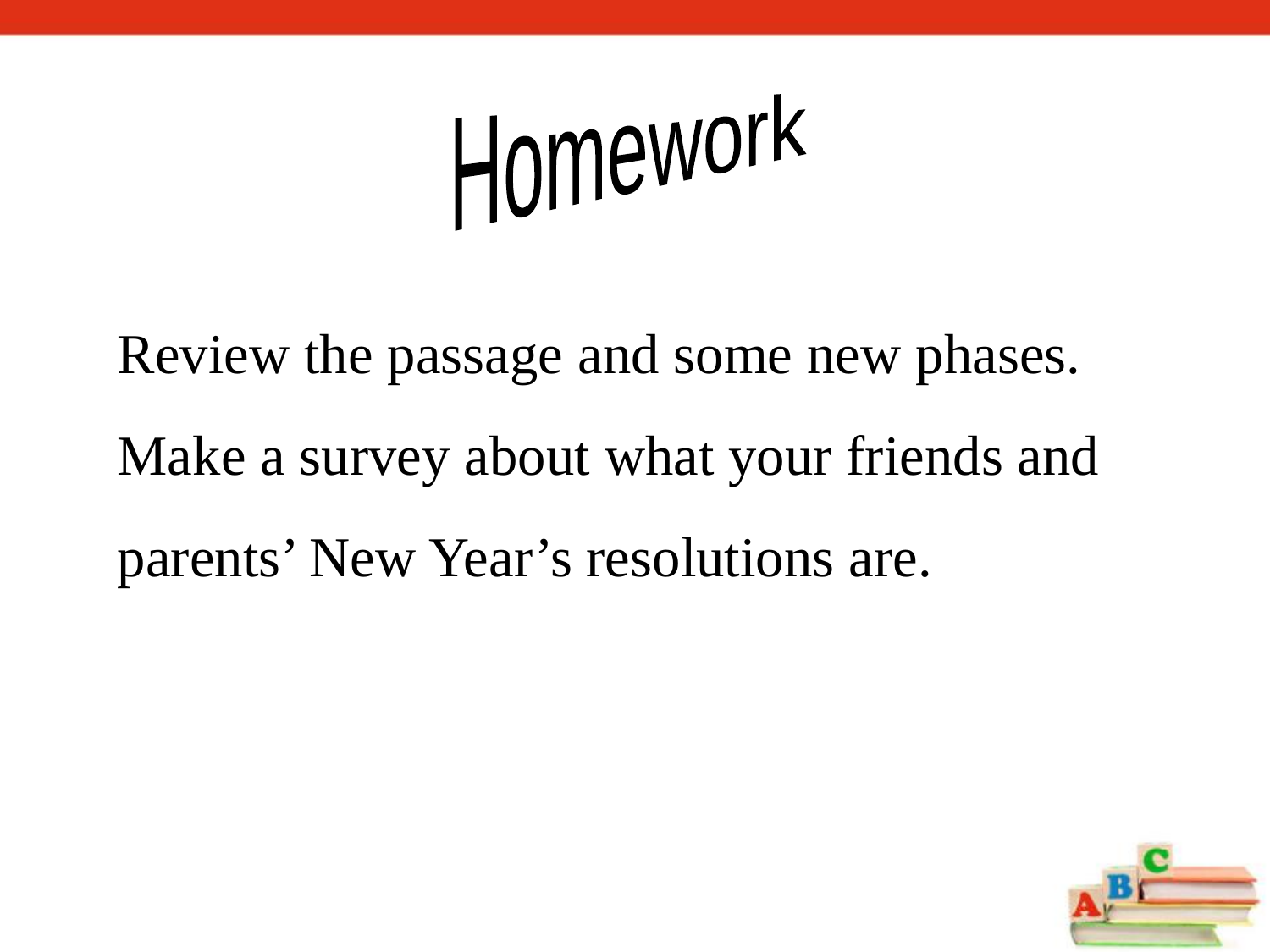

Homework

Review the passage and some new phases.
Make a survey about what your friends and parents’ New Year’s resolutions are.